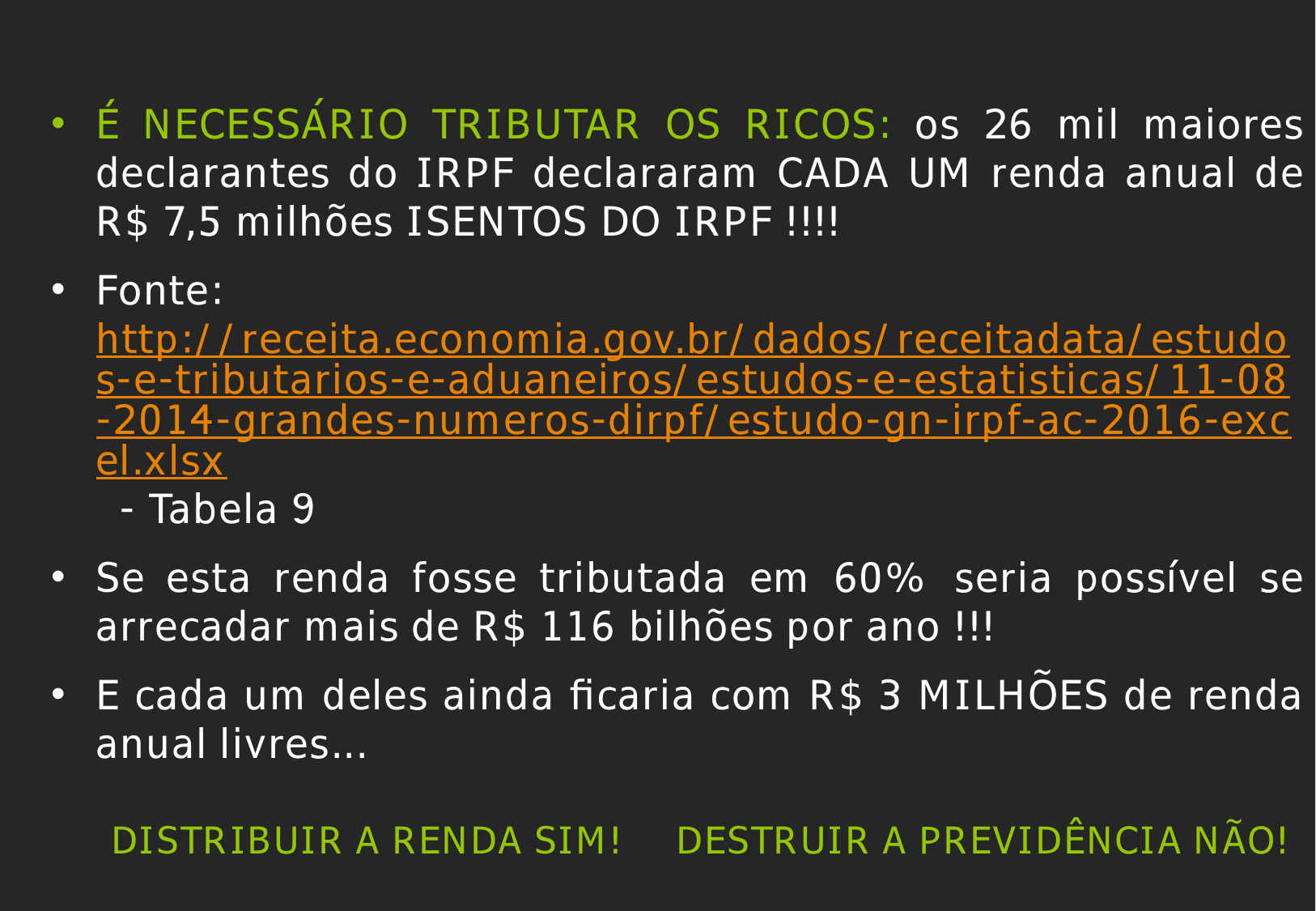

É NECESSÁRIO TRIBUTAR OS RICOS: os 26 mil maiores declarantes do IRPF declararam CADA UM renda anual de R$ 7,5 milhões ISENTOS DO IRPF !!!!
Fonte: http://receita.economia.gov.br/dados/receitadata/estudos-e-tributarios-e-aduaneiros/estudos-e-estatisticas/11-08-2014-grandes-numeros-dirpf/estudo-gn-irpf-ac-2016-excel.xlsx  - Tabela 9
Se esta renda fosse tributada em 60% seria possível se arrecadar mais de R$ 116 bilhões por ano !!!
E cada um deles ainda ficaria com R$ 3 MILHÕES de renda anual livres...
DISTRIBUIR A RENDA SIM!     DESTRUIR A PREVIDÊNCIA NÃO!